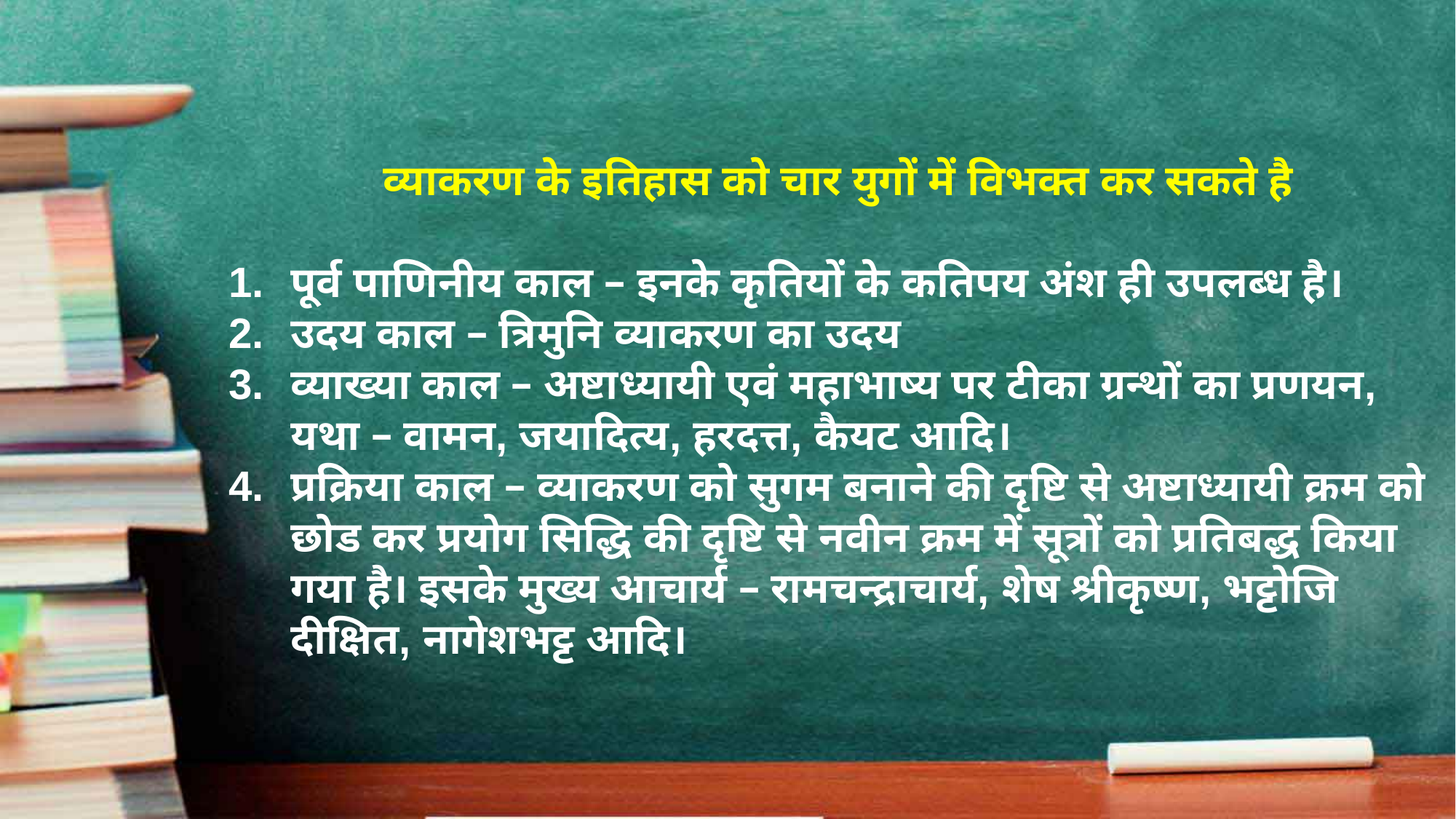

व्याकरण के इतिहास को चार युगों में विभक्त कर सकते है

पूर्व पाणिनीय काल – इनके कृतियों के कतिपय अंश ही उपलब्ध है।
उदय काल – त्रिमुनि व्याकरण का उदय
व्याख्या काल – अष्टाध्यायी एवं महाभाष्य पर टीका ग्रन्थों का प्रणयन, यथा – वामन, जयादित्य, हरदत्त, कैयट आदि।
प्रक्रिया काल – व्याकरण को सुगम बनाने की दृष्टि से अष्टाध्यायी क्रम को छोड कर प्रयोग सिद्धि की दृष्टि से नवीन क्रम में सूत्रों को प्रतिबद्ध किया गया है। इसके मुख्य आचार्य – रामचन्द्राचार्य, शेष श्रीकृष्ण, भट्टोजि दीक्षित, नागेशभट्ट आदि।